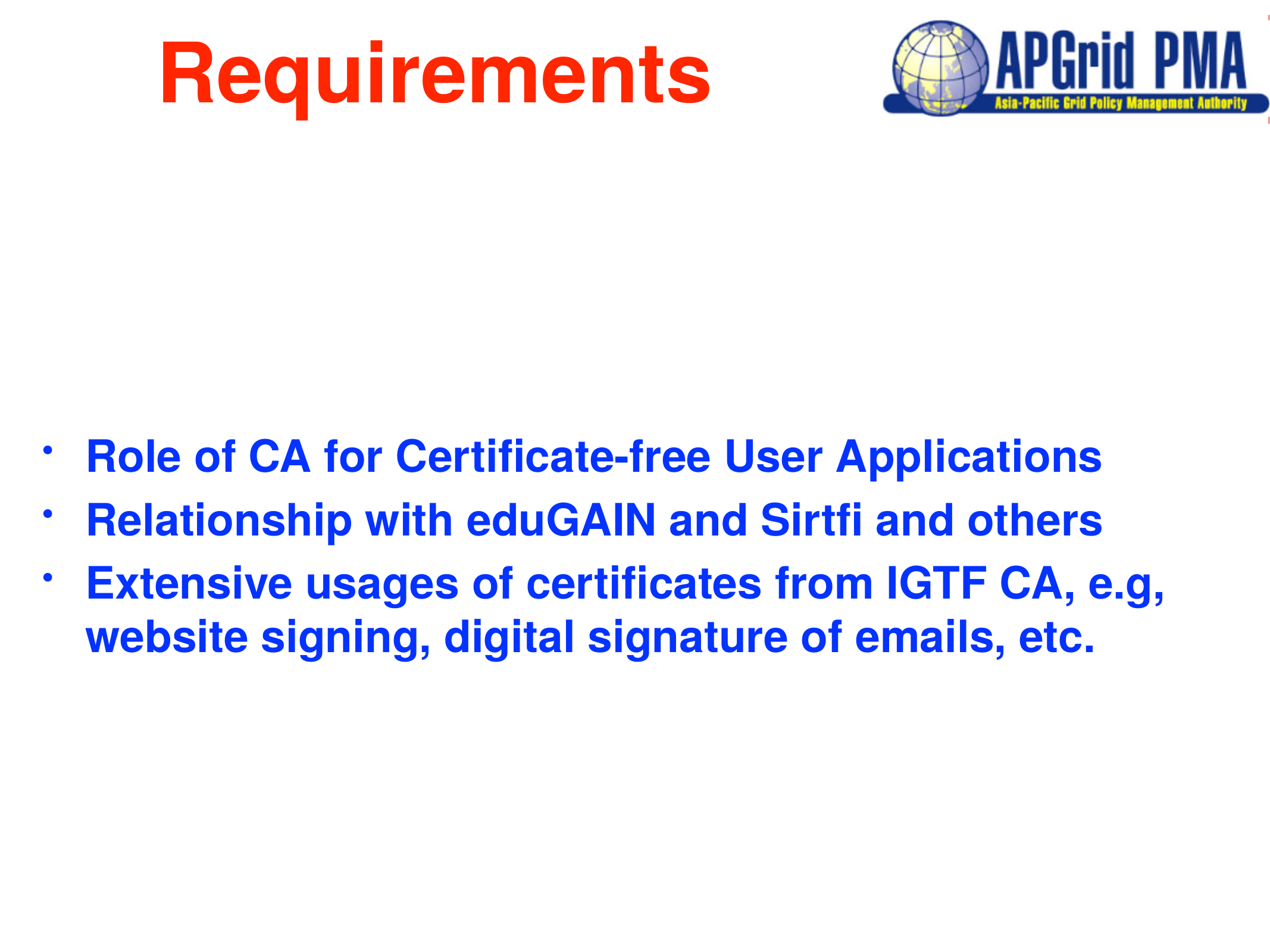

# Requirements
Role of CA for Certificate-free User Applications
Relationship with eduGAIN and Sirtfi and others
Extensive usages of certificates from IGTF CA, e.g, website signing, digital signature of emails, etc.
11